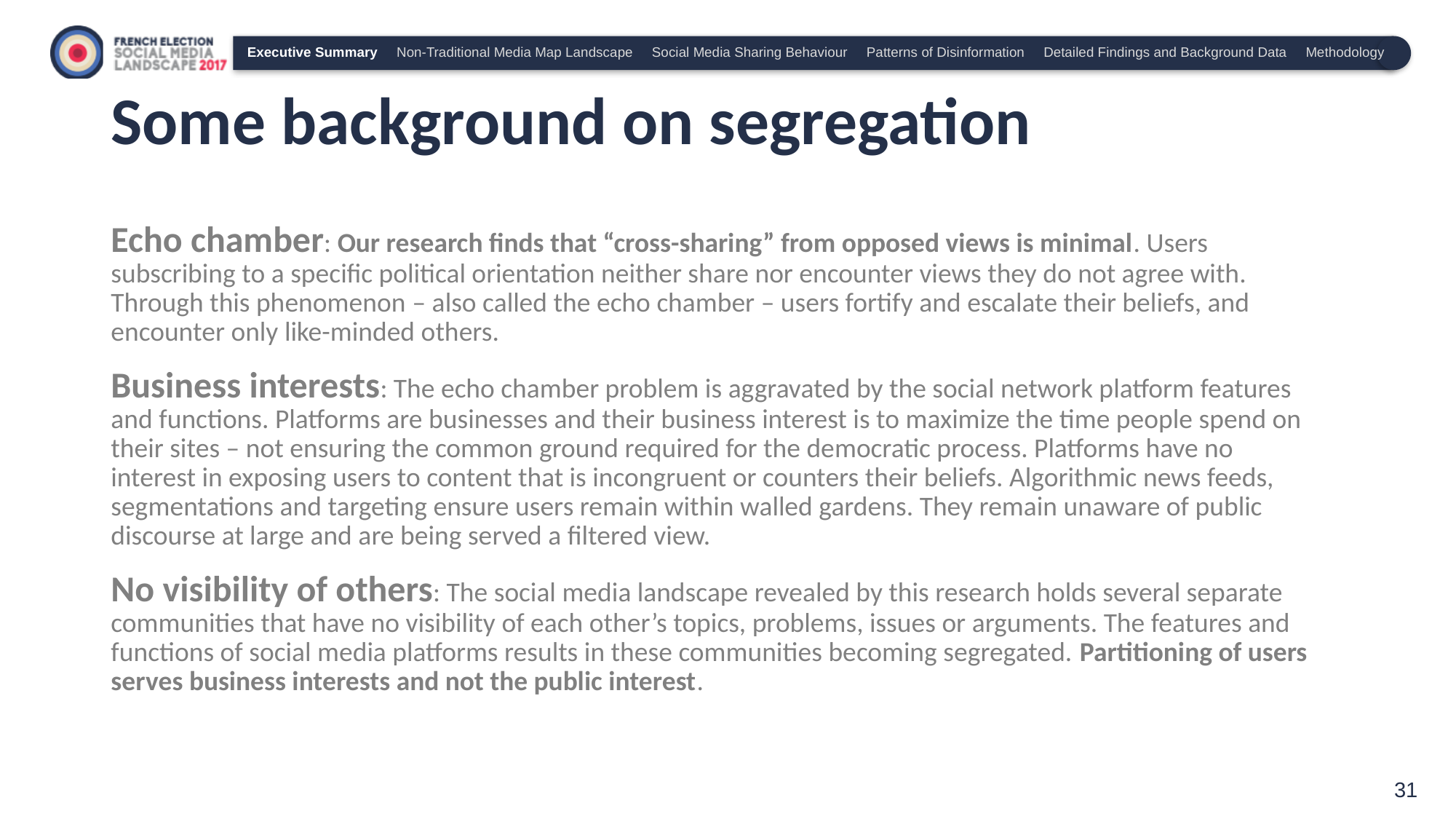

Executive Summary     Non-Traditional Media Map Landscape     Social Media Sharing Behaviour     Patterns of Disinformation     Detailed Findings and Background Data     Methodology
# Some background on segregation
Echo chamber: Our research finds that “cross-sharing” from opposed views is minimal. Users subscribing to a specific political orientation neither share nor encounter views they do not agree with. Through this phenomenon – also called the echo chamber – users fortify and escalate their beliefs, and encounter only like-minded others.

Business interests: The echo chamber problem is aggravated by the social network platform features and functions. Platforms are businesses and their business interest is to maximize the time people spend on their sites – not ensuring the common ground required for the democratic process. Platforms have no interest in exposing users to content that is incongruent or counters their beliefs. Algorithmic news feeds, segmentations and targeting ensure users remain within walled gardens. They remain unaware of public discourse at large and are being served a filtered view.

No visibility of others: The social media landscape revealed by this research holds several separate communities that have no visibility of each other’s topics, problems, issues or arguments. The features and functions of social media platforms results in these communities becoming segregated. Partitioning of users serves business interests and not the public interest.